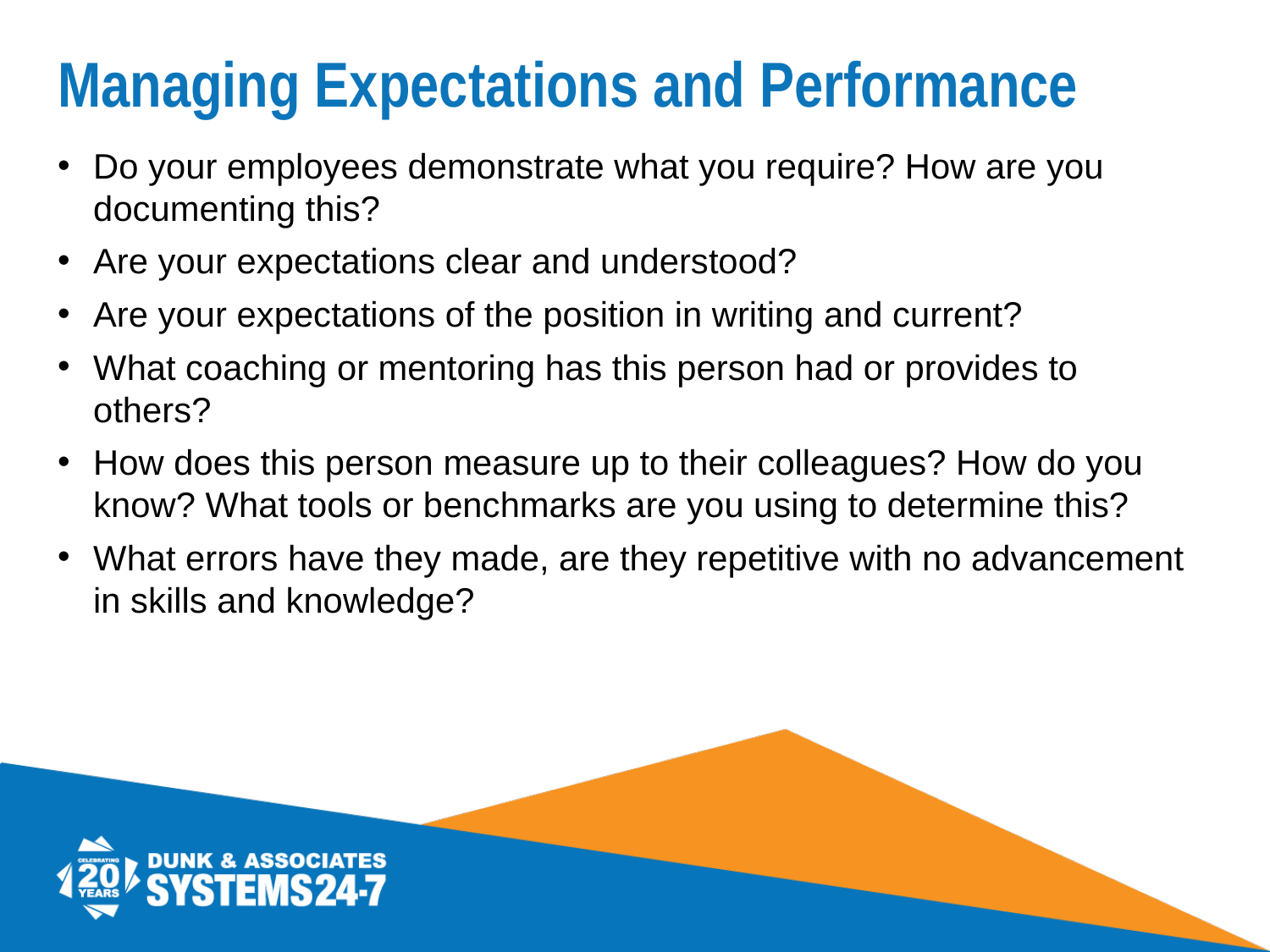

# Managing Expectations and Performance
Do your employees demonstrate what you require? How are you documenting this?
Are your expectations clear and understood?
Are your expectations of the position in writing and current?
What coaching or mentoring has this person had or provides to others?
How does this person measure up to their colleagues? How do you know? What tools or benchmarks are you using to determine this?
What errors have they made, are they repetitive with no advancement in skills and knowledge?